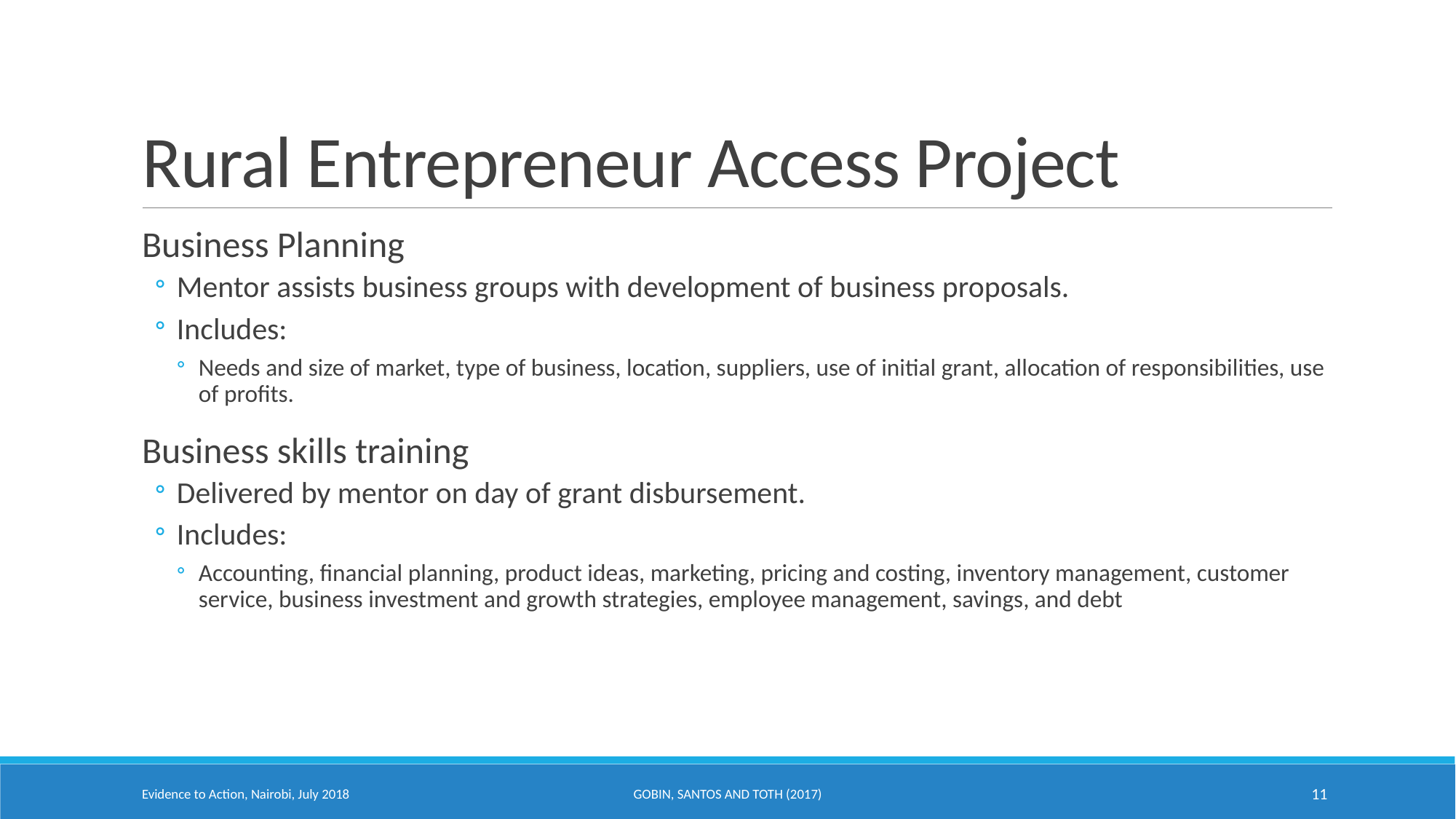

# Rural Entrepreneur Access Project
Business Planning
Mentor assists business groups with development of business proposals.
Includes:
Needs and size of market, type of business, location, suppliers, use of initial grant, allocation of responsibilities, use of profits.
Business skills training
Delivered by mentor on day of grant disbursement.
Includes:
Accounting, financial planning, product ideas, marketing, pricing and costing, inventory management, customer service, business investment and growth strategies, employee management, savings, and debt

Evidence to Action, Nairobi, July 2018
Gobin, Santos and Toth (2017)
11